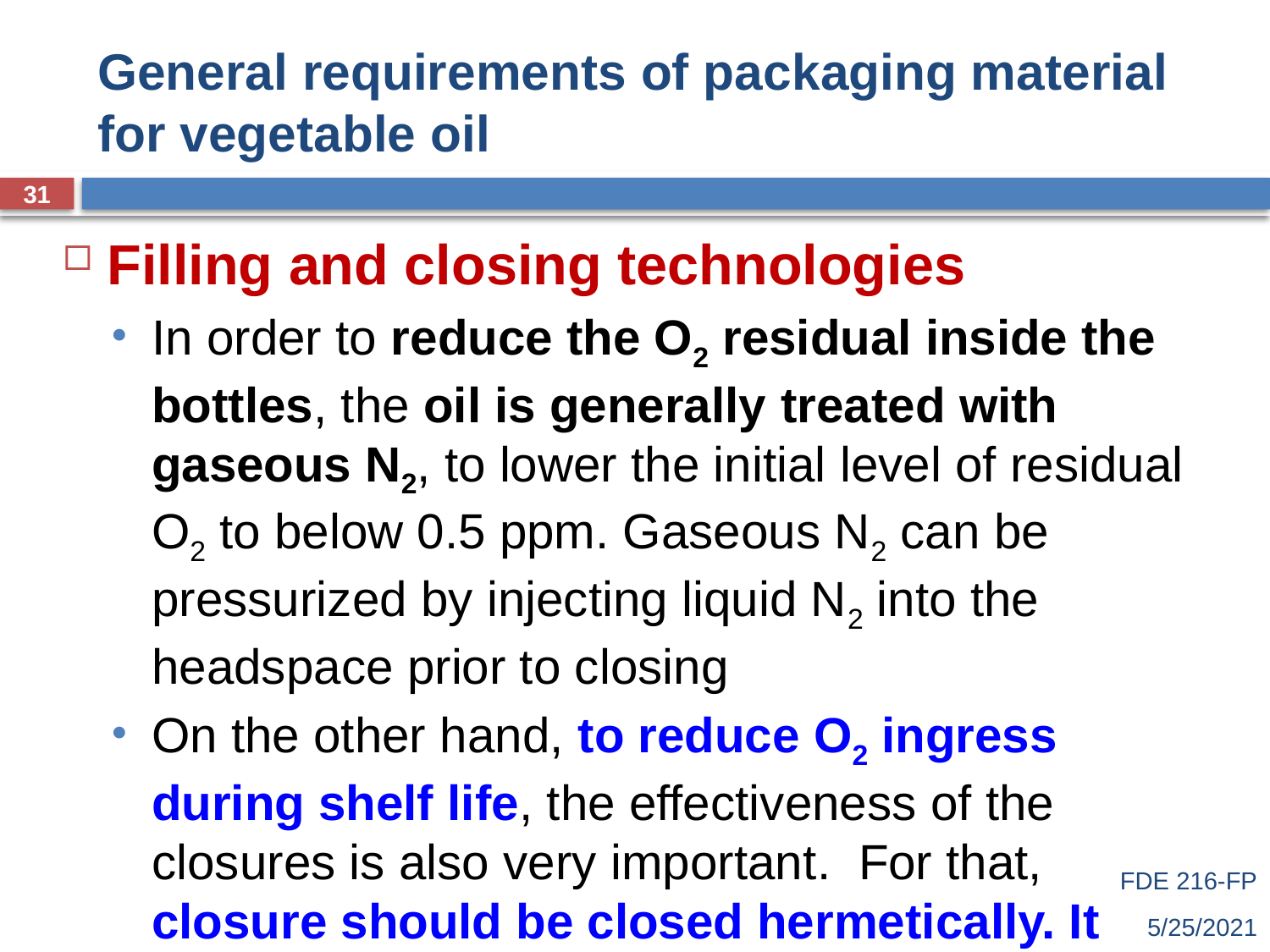

# General requirements of packaging material for vegetable oil
31
Filling and closing technologies
In order to reduce the O2 residual inside the bottles, the oil is generally treated with gaseous N2, to lower the initial level of residual O2 to below 0.5 ppm. Gaseous N2 can be pressurized by injecting liquid N2 into the headspace prior to closing
On the other hand, to reduce O2 ingress during shelf life, the effectiveness of the closures is also very important.  For that, closure should be closed hermetically. It should be easy-opened and re-closed
FDE 216-FP
5/25/2021